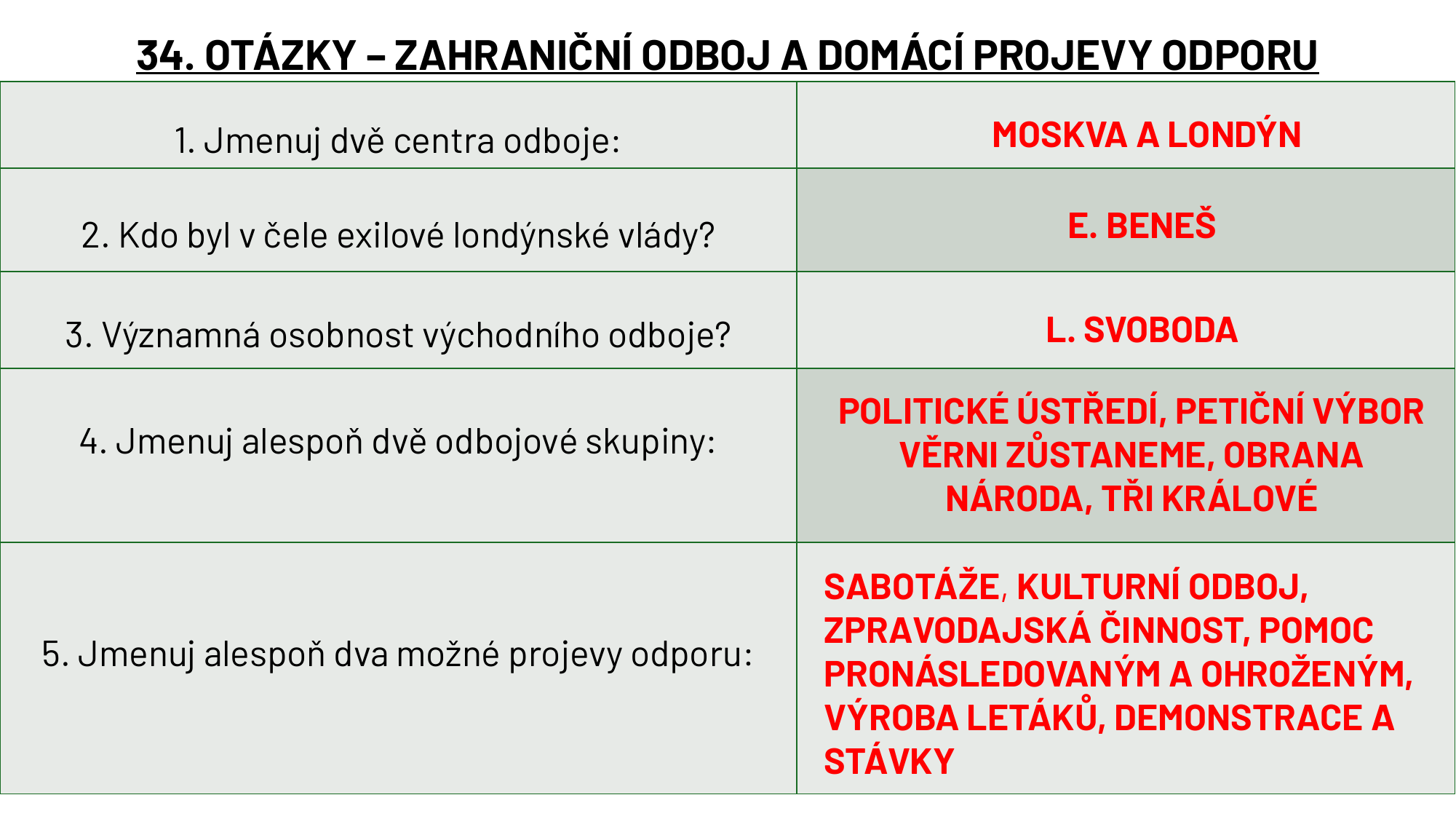

34. OTÁZKY – ZAHRANIČNÍ ODBOJ A DOMÁCÍ PROJEVY ODPORU
| 1. Jmenuj dvě centra odboje: |  |
| --- | --- |
| 2. Kdo byl v čele exilové londýnské vlády? |  |
| 3. Významná osobnost východního odboje? |  |
| 4. Jmenuj alespoň dvě odbojové skupiny: |  |
| 5. Jmenuj alespoň dva možné projevy odporu: |  |
MOSKVA A LONDÝN
E. BENEŠ
L. SVOBODA
POLITICKÉ ÚSTŘEDÍ, PETIČNÍ VÝBOR VĚRNI ZŮSTANEME, OBRANA NÁRODA, TŘI KRÁLOVÉ
SABOTÁŽE, KULTURNÍ ODBOJ, ZPRAVODAJSKÁ ČINNOST, POMOC PRONÁSLEDOVANÝM A OHROŽENÝM, VÝROBA LETÁKŮ, DEMONSTRACE A STÁVKY